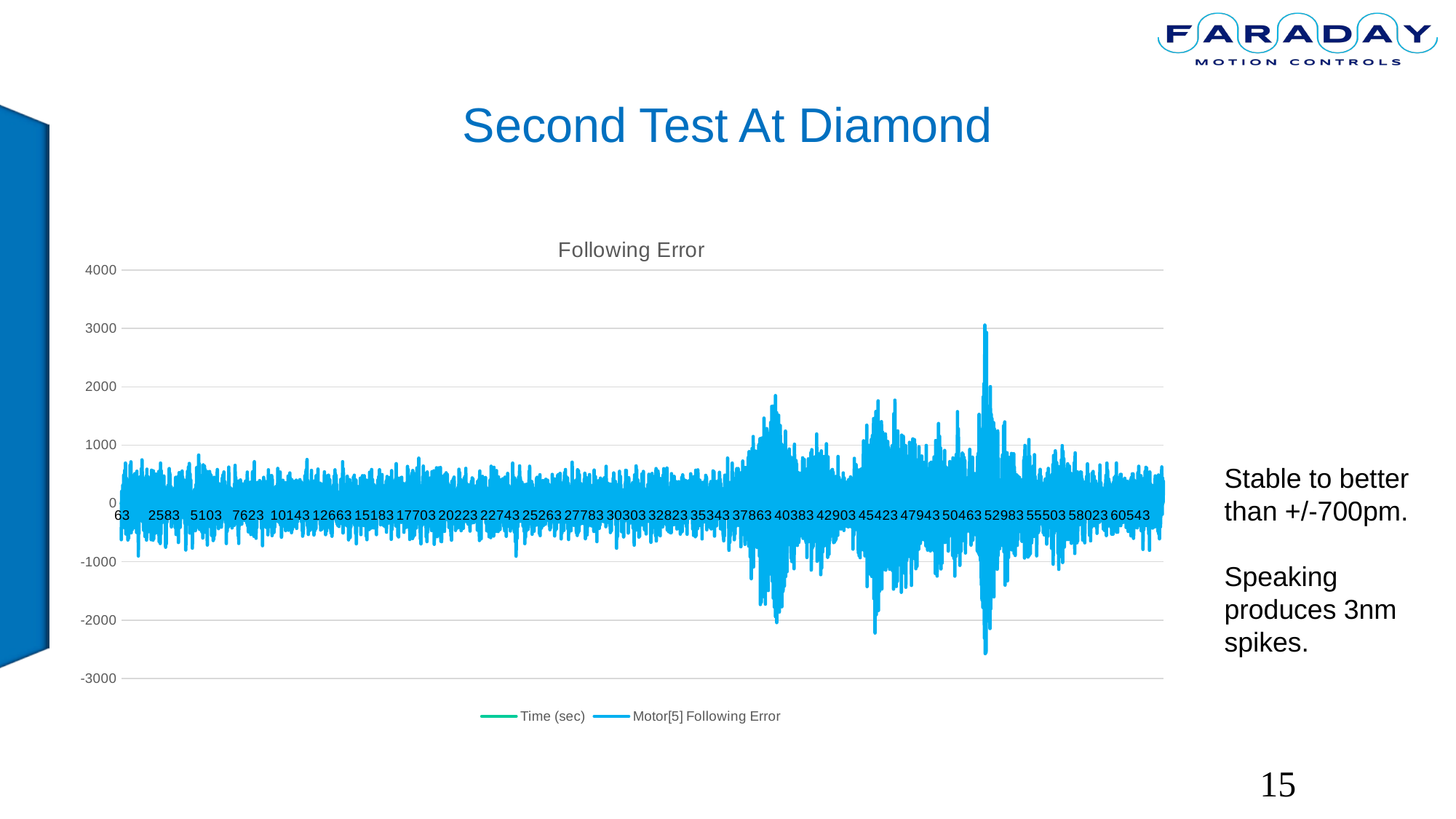

# Second Test At Diamond

### Chart: Following Error

| Category | Time (sec) | Motor[5] Following Error |
|---|---|---|
Stable to better than +/-700pm.

Speaking produces 3nm spikes.